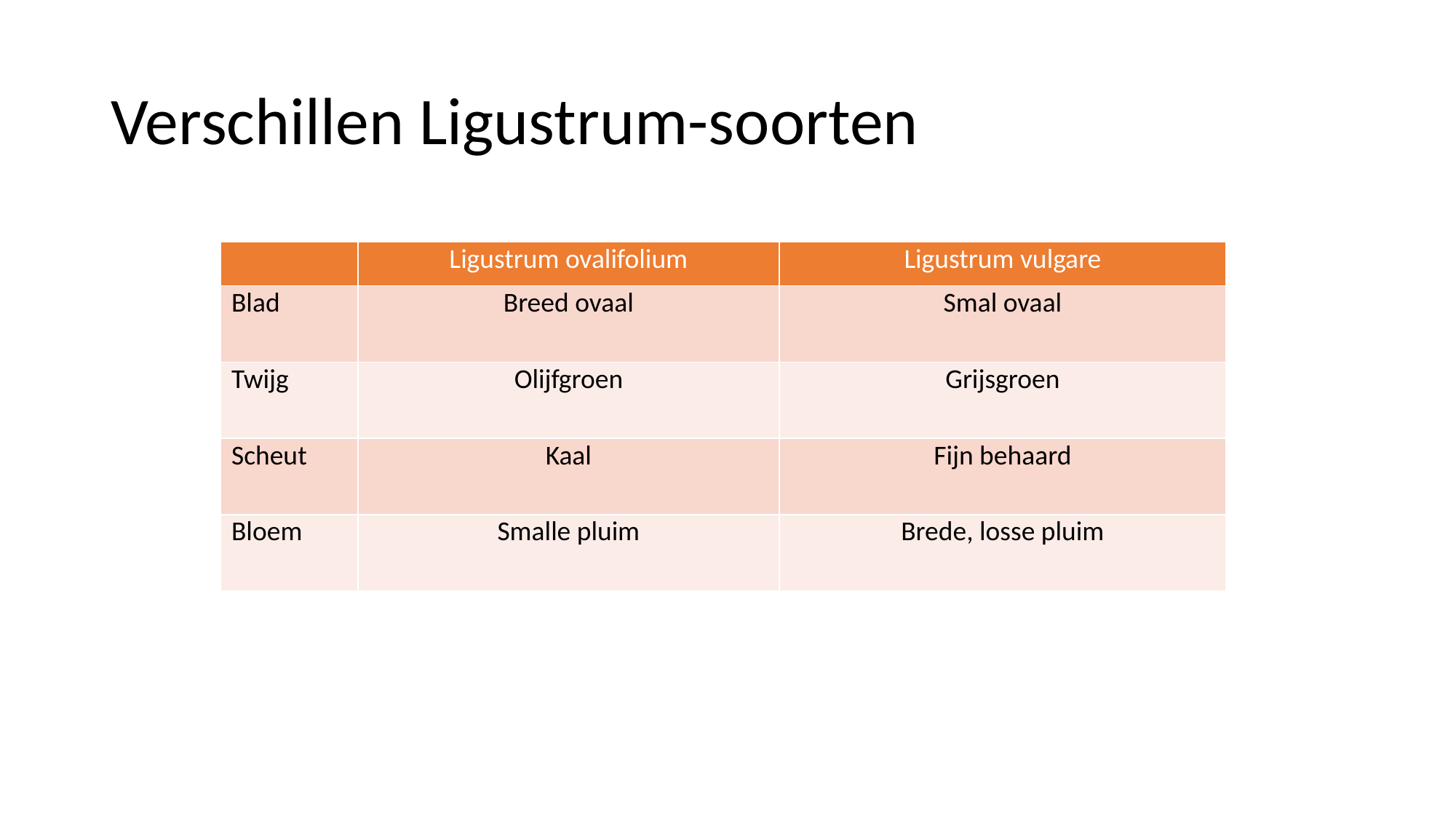

# Verschillen Ligustrum-soorten
|  | Ligustrum ovalifolium | Ligustrum vulgare |
| --- | --- | --- |
| Blad | Breed ovaal | Smal ovaal |
| Twijg | Olijfgroen | Grijsgroen |
| Scheut | Kaal | Fijn behaard |
| Bloem | Smalle pluim | Brede, losse pluim |